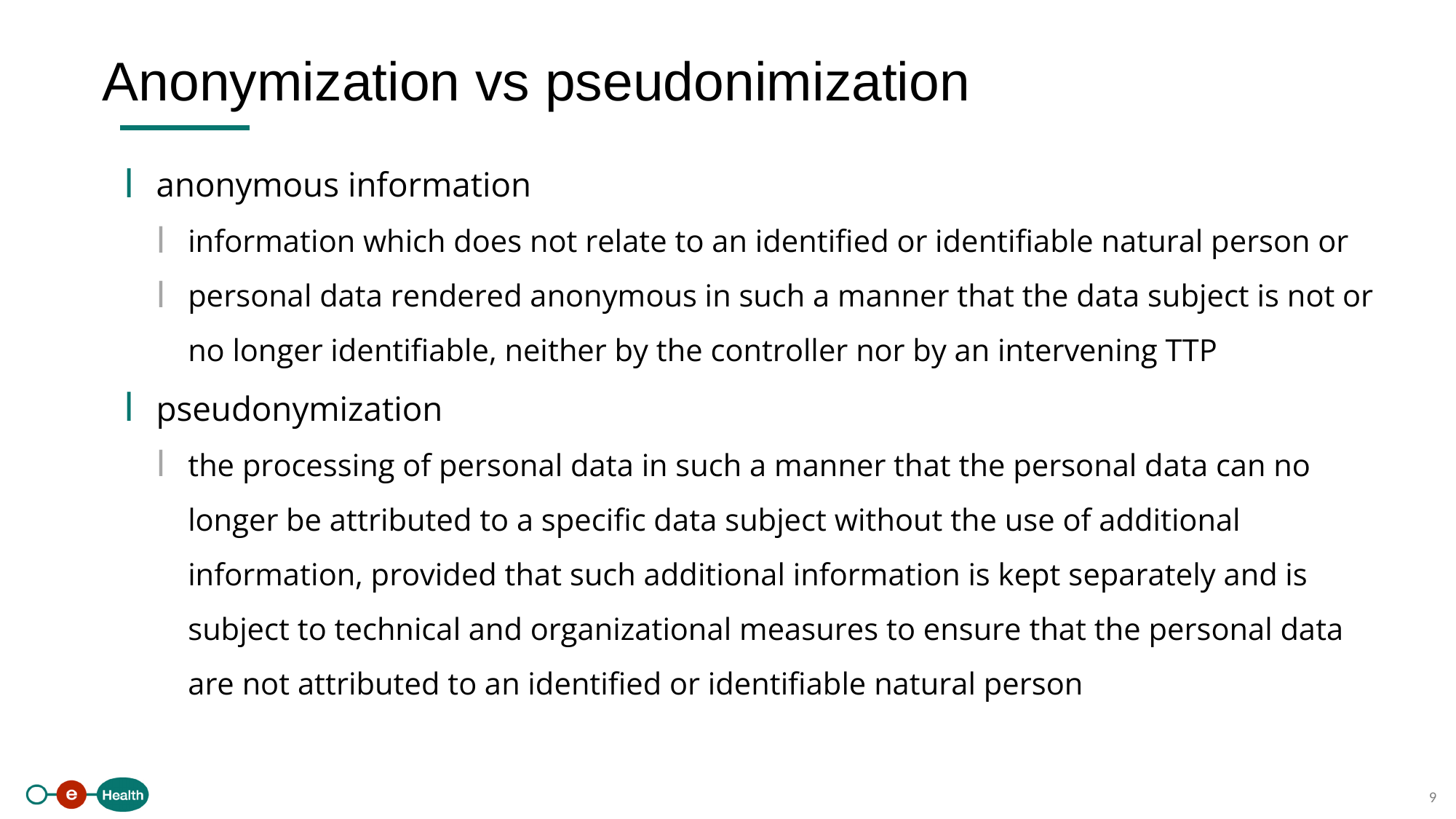

Anonymization vs pseudonimization
anonymous information
information which does not relate to an identified or identifiable natural person or
personal data rendered anonymous in such a manner that the data subject is not or no longer identifiable, neither by the controller nor by an intervening TTP
pseudonymization
the processing of personal data in such a manner that the personal data can no longer be attributed to a specific data subject without the use of additional information, provided that such additional information is kept separately and is subject to technical and organizational measures to ensure that the personal data are not attributed to an identified or identifiable natural person
9